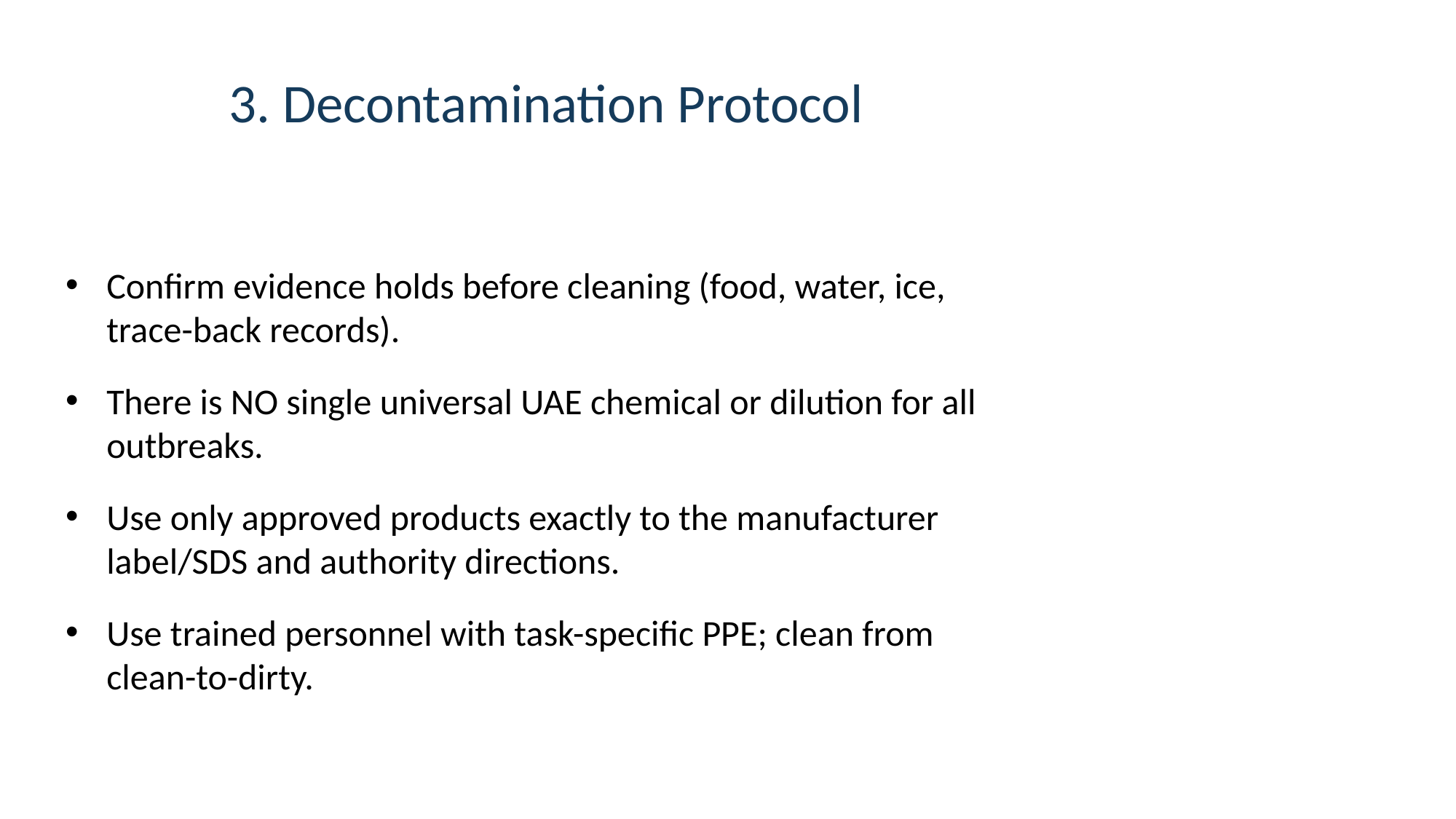

# 3. Decontamination Protocol

Confirm evidence holds before cleaning (food, water, ice, trace-back records).
There is NO single universal UAE chemical or dilution for all outbreaks.
Use only approved products exactly to the manufacturer label/SDS and authority directions.
Use trained personnel with task-specific PPE; clean from clean-to-dirty.